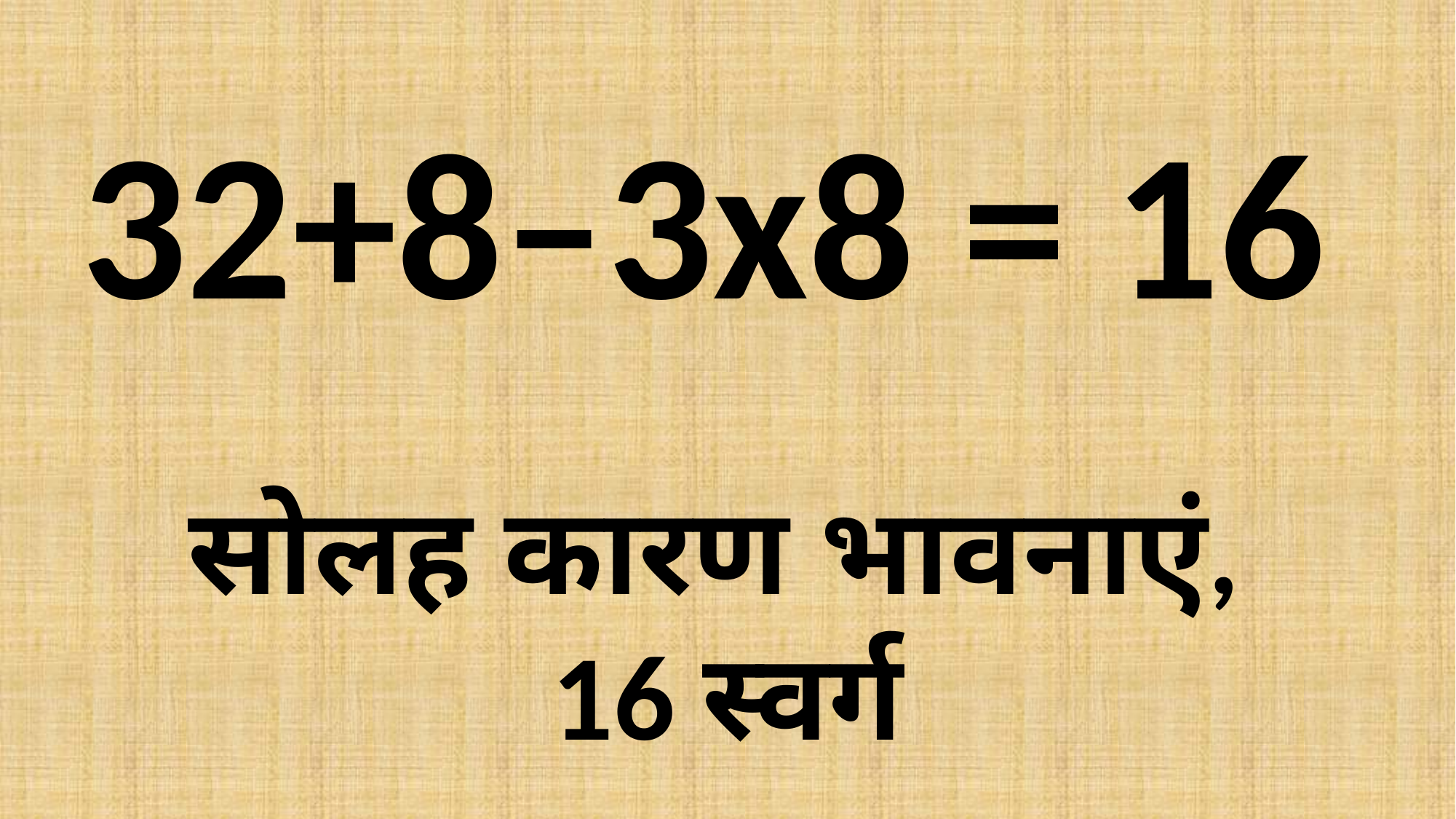

32+8–3x8 = 16

सोलह कारण भावनाएं,
16 स्वर्ग